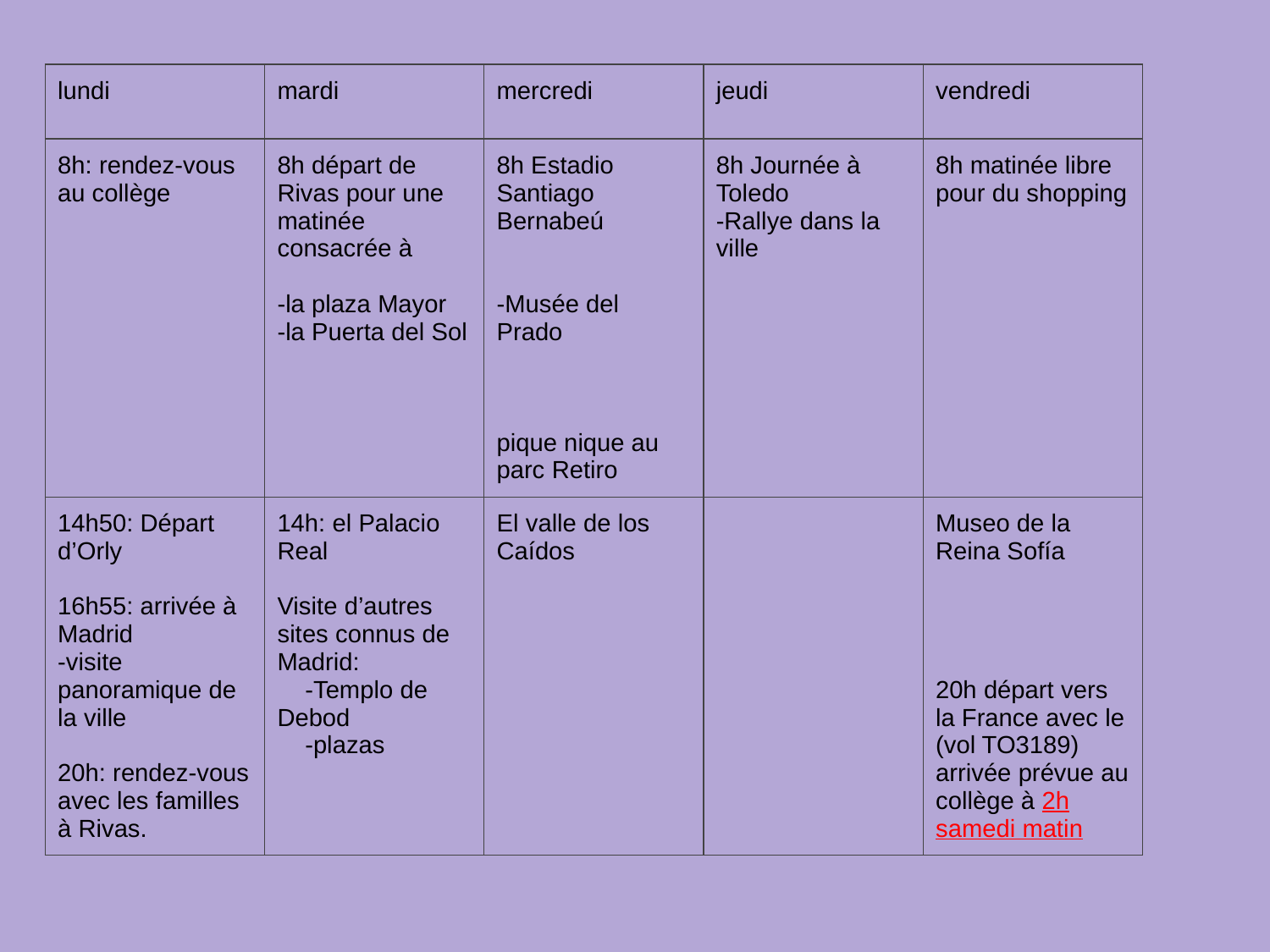

| lundi | mardi | mercredi | jeudi | vendredi |
| --- | --- | --- | --- | --- |
| 8h: rendez-vous au collège | 8h départ de Rivas pour une matinée consacrée à -la plaza Mayor -la Puerta del Sol | 8h Estadio Santiago Bernabeú -Musée del Prado pique nique au parc Retiro | 8h Journée à Toledo -Rallye dans la ville | 8h matinée libre pour du shopping |
| 14h50: Départ d’Orly 16h55: arrivée à Madrid -visite panoramique de la ville 20h: rendez-vous avec les familles à Rivas. | 14h: el Palacio Real Visite d’autres sites connus de Madrid: -Templo de Debod -plazas | El valle de los Caídos |  | Museo de la Reina Sofía 20h départ vers la France avec le (vol TO3189) arrivée prévue au collège à 2h samedi matin |